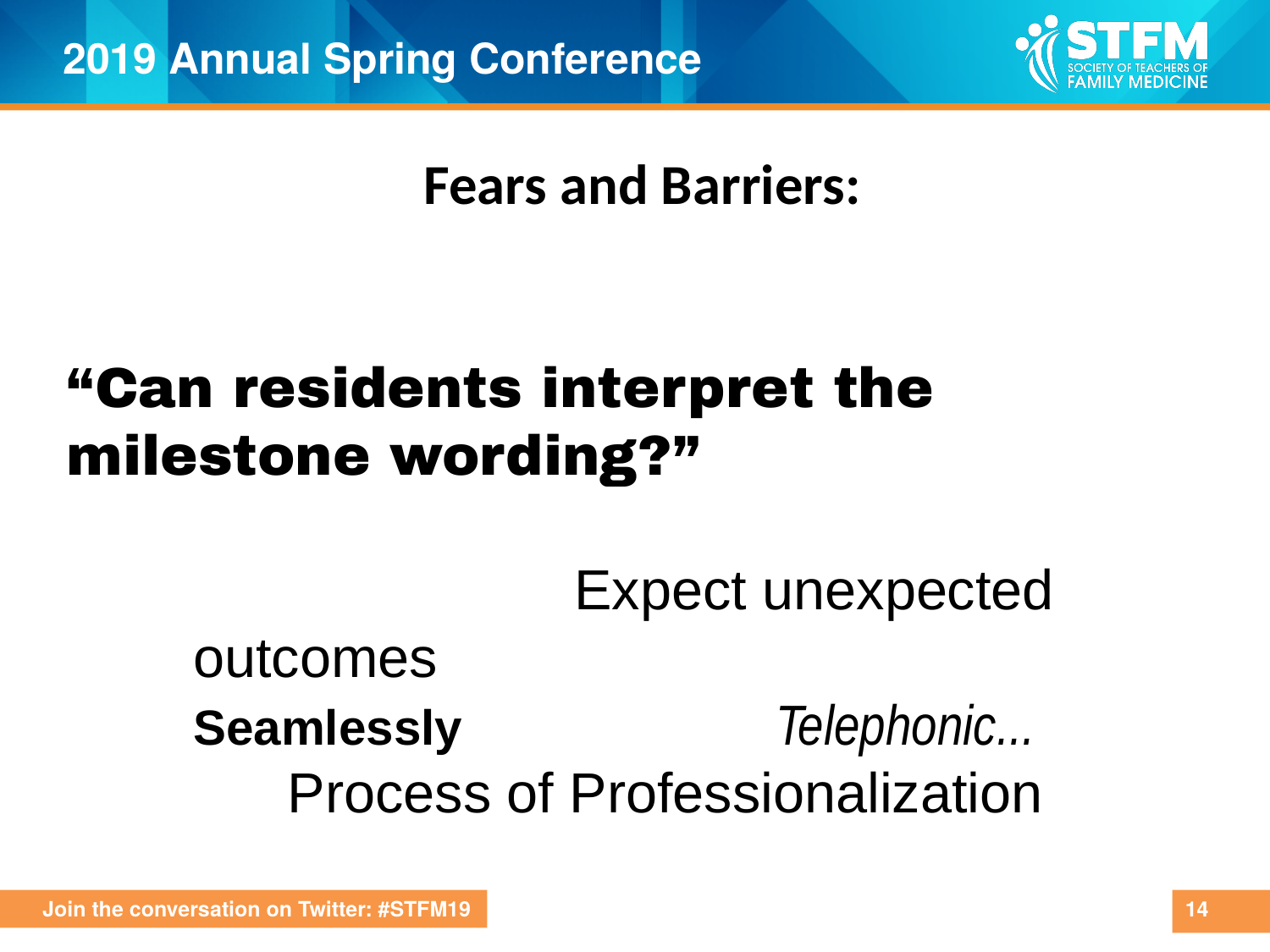

Fears and Barriers:

“Can residents interpret the milestone wording?”

			Expect unexpected outcomes
Seamlessly                    Telephonic...
      Process of Professionalization